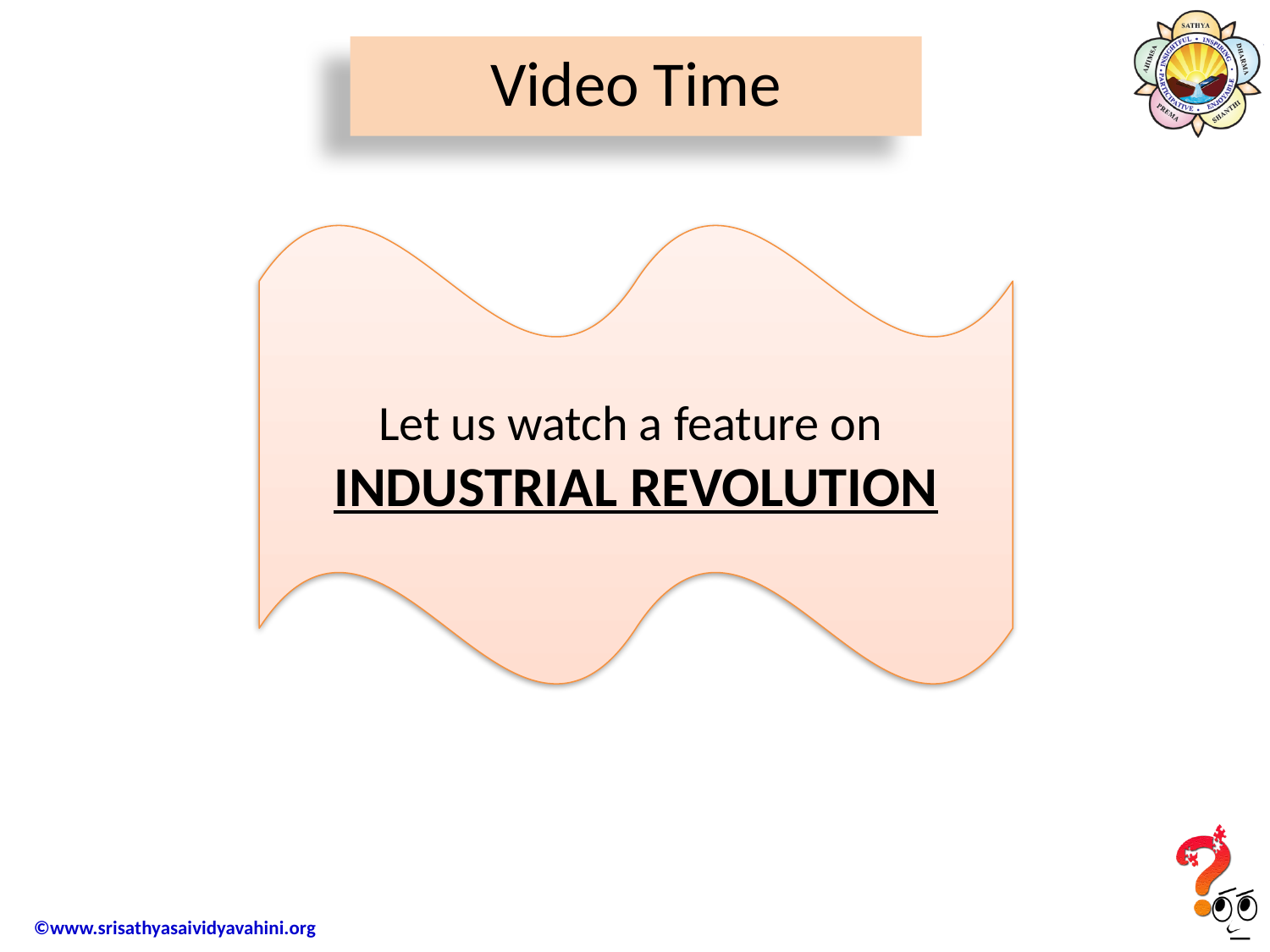

Video Time
Let us watch a feature on
INDUSTRIAL REVOLUTION